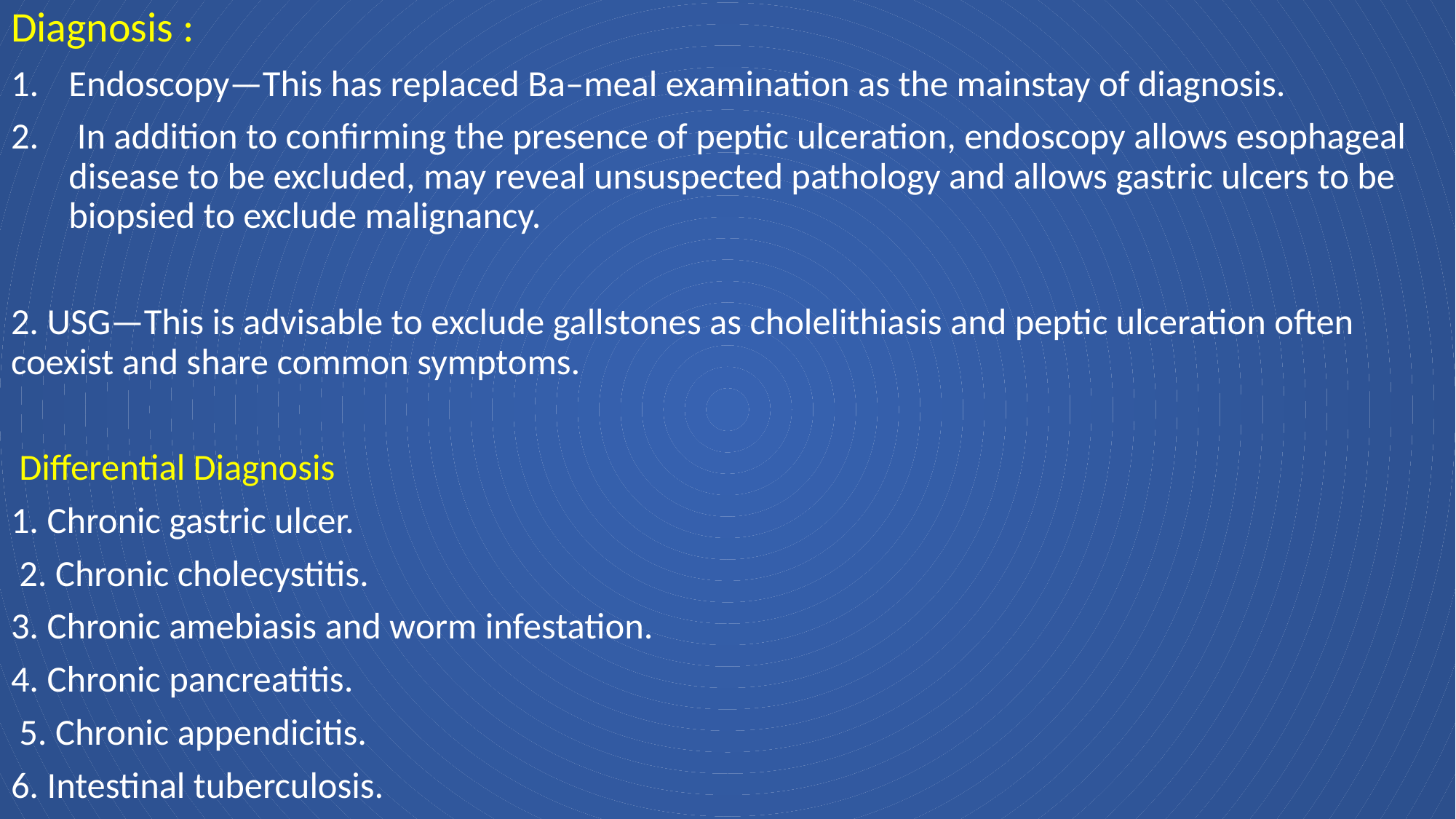

Diagnosis :
Endoscopy—This has replaced Ba–meal examination as the mainstay of diagnosis.
 In addition to confirming the presence of peptic ulceration, endoscopy allows esophageal disease to be excluded, may reveal unsuspected pathology and allows gastric ulcers to be biopsied to exclude malignancy.

2. USG—This is advisable to exclude gallstones as cholelithiasis and peptic ulceration often coexist and share common symptoms.

 Differential Diagnosis
1. Chronic gastric ulcer.
 2. Chronic cholecystitis.
3. Chronic amebiasis and worm infestation.
4. Chronic pancreatitis.
 5. Chronic appendicitis.
6. Intestinal tuberculosis.